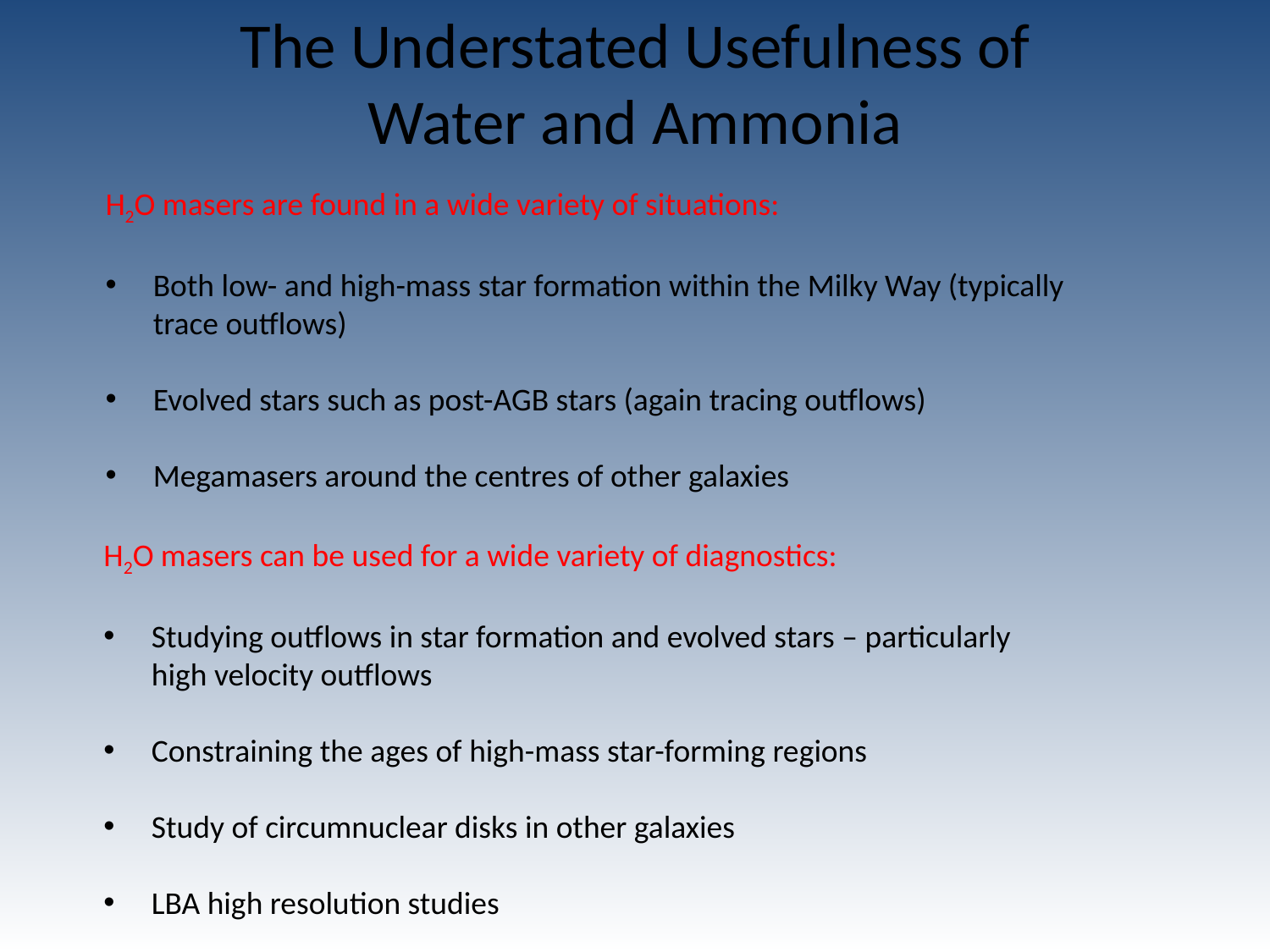

The Understated Usefulness of Water and Ammonia
H2O masers are found in a wide variety of situations:

Both low- and high-mass star formation within the Milky Way (typically trace outflows)

Evolved stars such as post-AGB stars (again tracing outflows)

Megamasers around the centres of other galaxies
H2O masers can be used for a wide variety of diagnostics:

Studying outflows in star formation and evolved stars – particularly high velocity outflows

Constraining the ages of high-mass star-forming regions

Study of circumnuclear disks in other galaxies

LBA high resolution studies